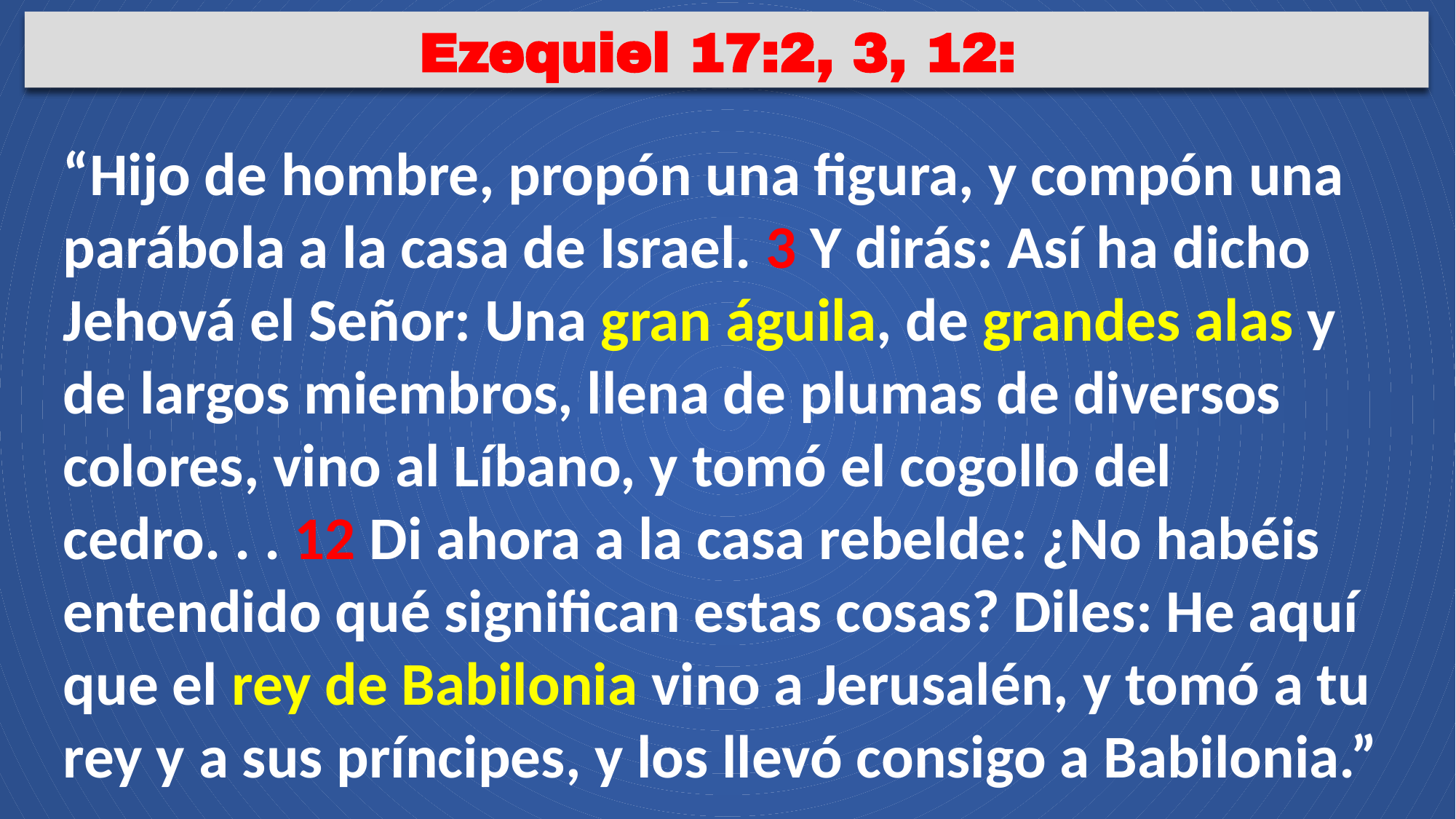

Ezequiel 17:2, 3, 12:
“Hijo de hombre, propón una figura, y compón una parábola a la casa de Israel. 3 Y dirás: Así ha dicho Jehová el Señor: Una gran águila, de grandes alas y de largos miembros, llena de plumas de diversos colores, vino al Líbano, y tomó el cogollo del cedro. . . 12 Di ahora a la casa rebelde: ¿No habéis entendido qué significan estas cosas? Diles: He aquí que el rey de Babilonia vino a Jerusalén, y tomó a tu rey y a sus príncipes, y los llevó consigo a Babilonia.”